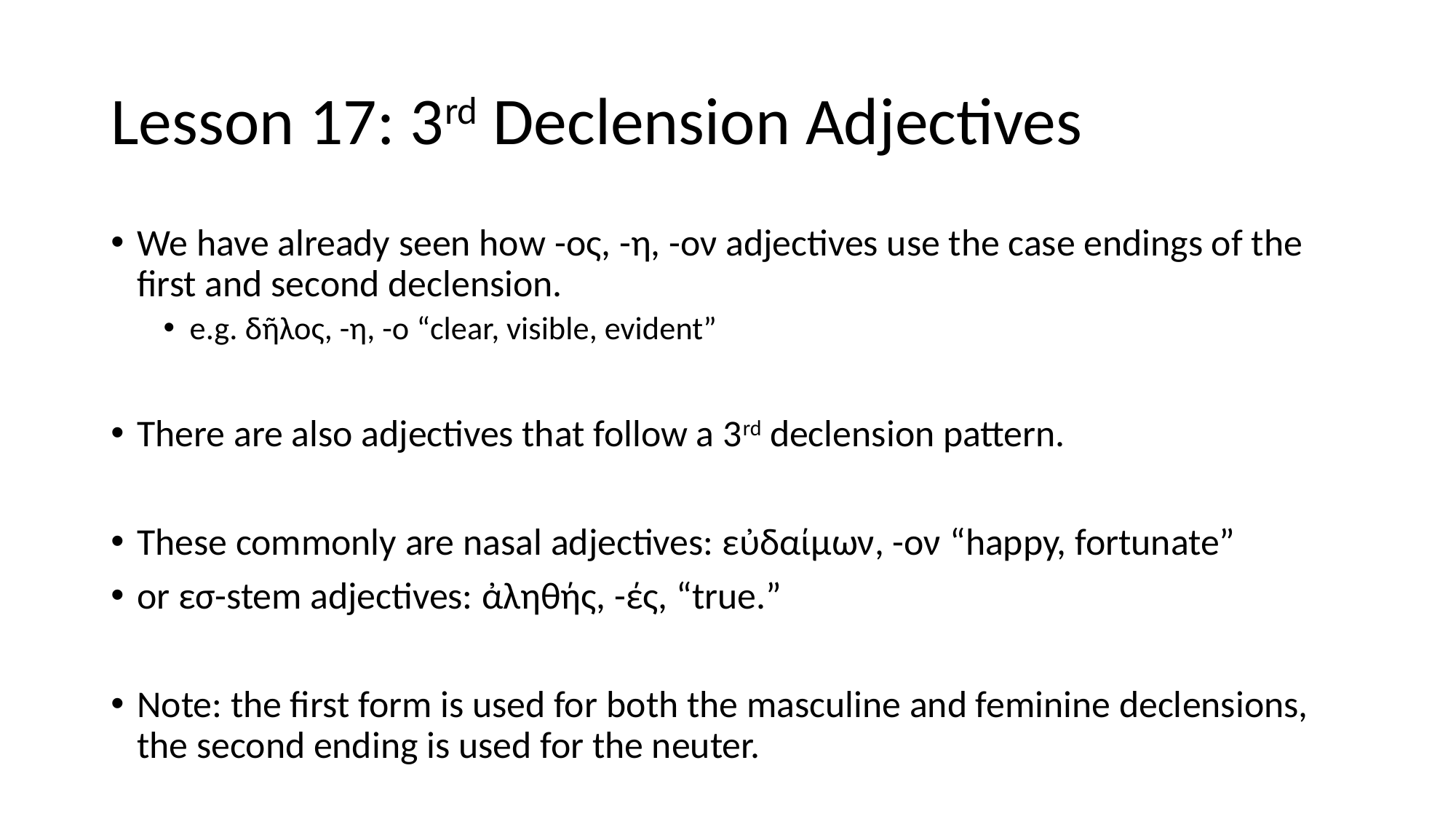

# Lesson 17: 3rd Declension Adjectives
We have already seen how -ος, -η, -ον adjectives use the case endings of the first and second declension.
e.g. δῆλος, -η, -ο “clear, visible, evident”

There are also adjectives that follow a 3rd declension pattern.

These commonly are nasal adjectives: εὐδαίμων, -ον “happy, fortunate”
or εσ-stem adjectives: ἀληθής, -ές, “true.”

Note: the first form is used for both the masculine and feminine declensions, the second ending is used for the neuter.